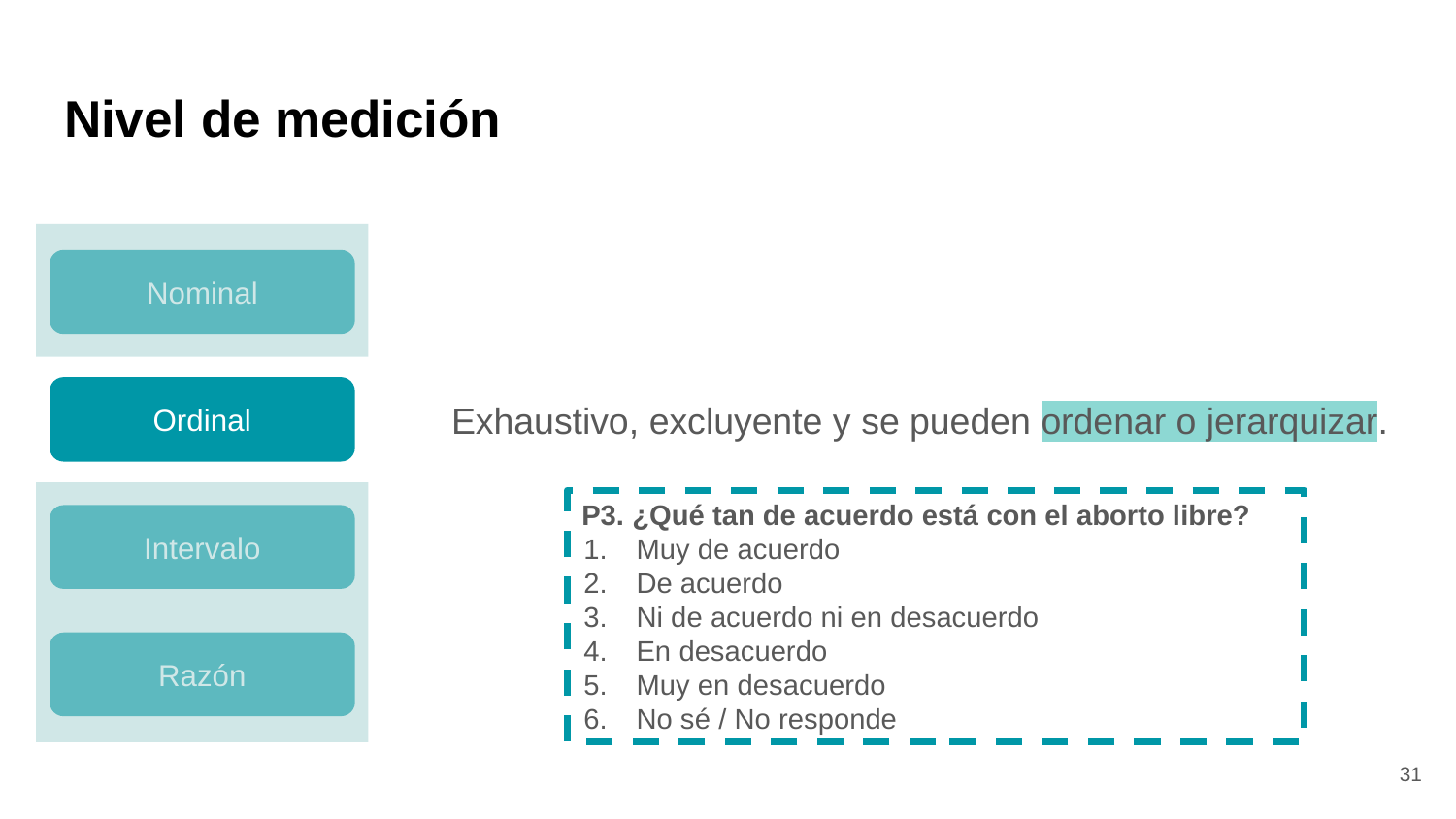

# Nivel de medición

Nominal
Ordinal
Exhaustivo, excluyente y se pueden ordenar o jerarquizar.

P3. ¿Qué tan de acuerdo está con el aborto libre?
Muy de acuerdo
De acuerdo
Ni de acuerdo ni en desacuerdo
En desacuerdo
Muy en desacuerdo
No sé / No responde
Intervalo
Razón
31